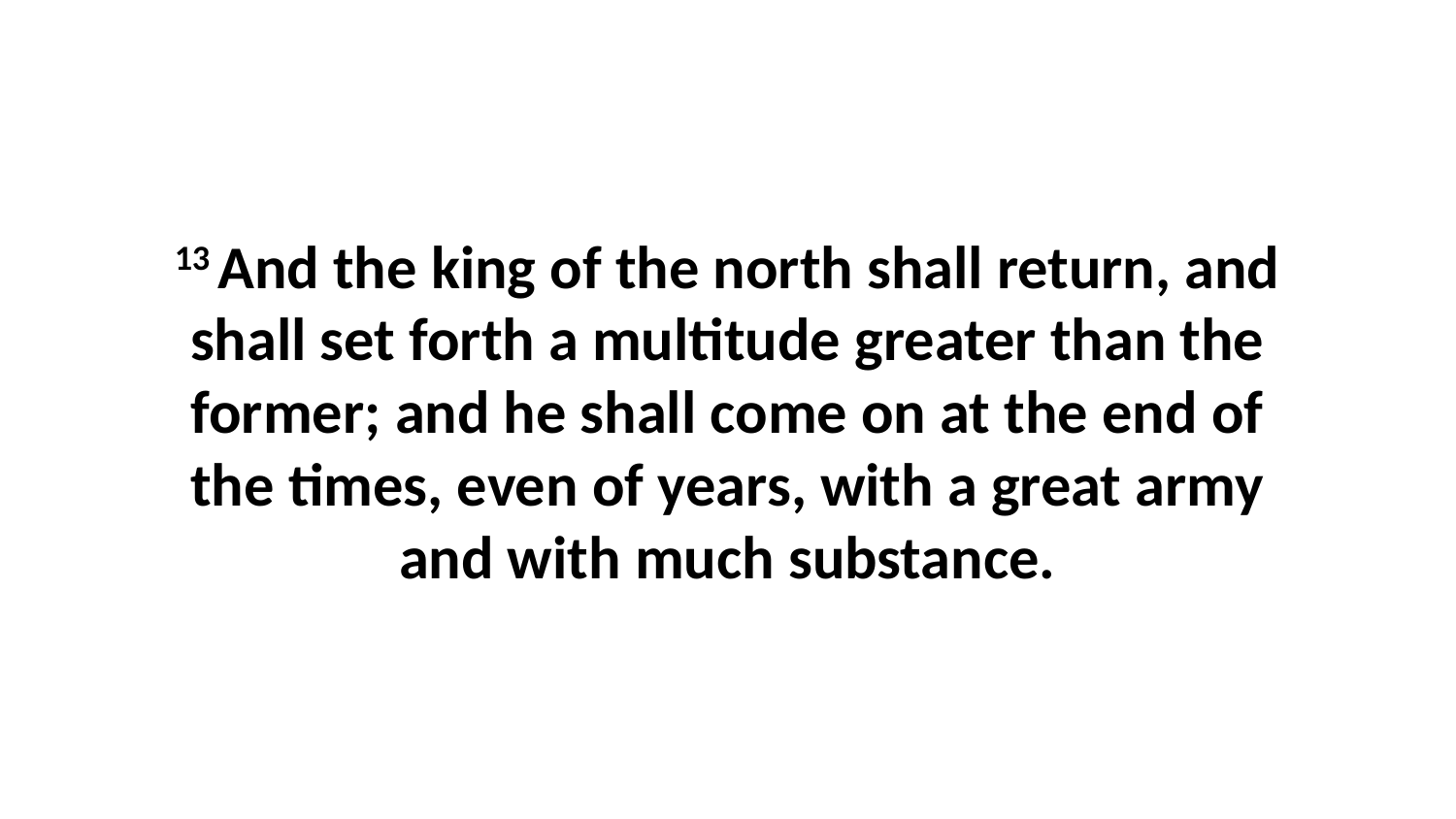

13 And the king of the north shall return, and shall set forth a multitude greater than the former; and he shall come on at the end of the times, even of years, with a great army and with much substance.